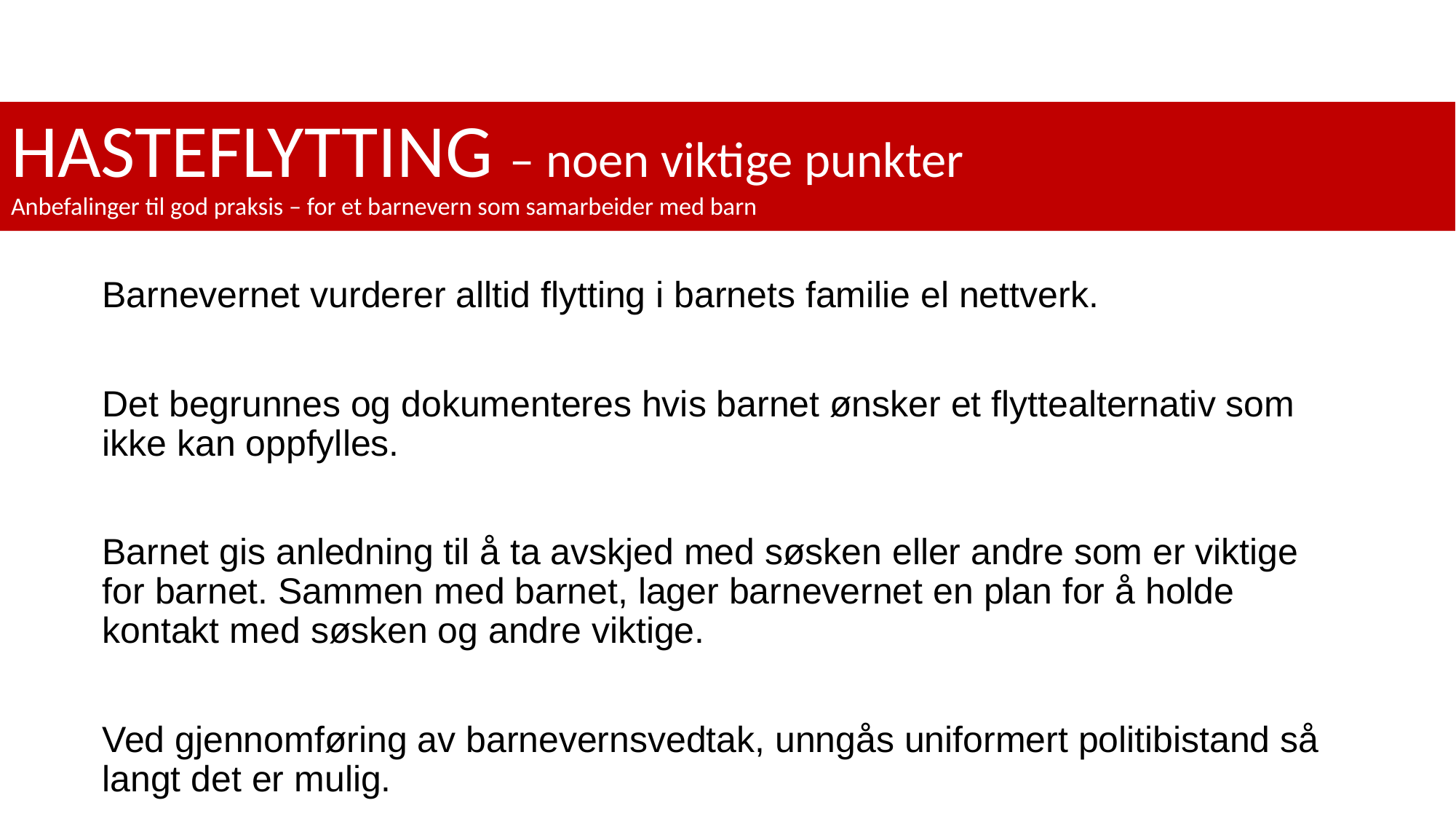

# HASTEFLYTTING – noen viktige punkter Anbefalinger til god praksis – for et barnevern som samarbeider med barn
Barnevernet vurderer alltid flytting i barnets familie el nettverk.

Det begrunnes og dokumenteres hvis barnet ønsker et flyttealternativ som ikke kan oppfylles.

Barnet gis anledning til å ta avskjed med søsken eller andre som er viktige for barnet. Sammen med barnet, lager barnevernet en plan for å holde kontakt med søsken og andre viktige.

Ved gjennomføring av barnevernsvedtak, unngås uniformert politibistand så langt det er mulig.